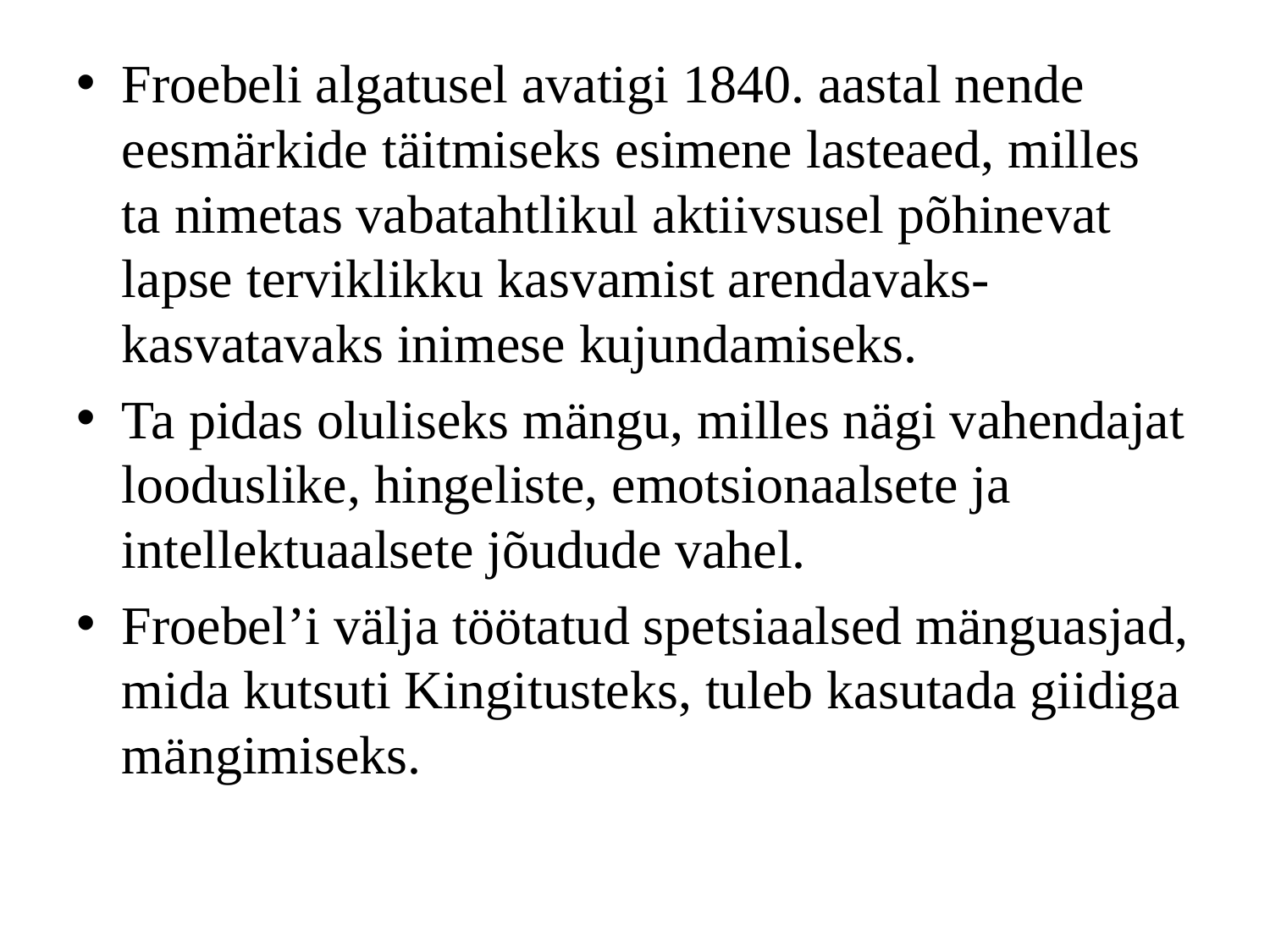

Froebeli algatusel avatigi 1840. aastal nende eesmärkide täitmiseks esimene lasteaed, milles ta nimetas vabatahtlikul aktiivsusel põhinevat lapse terviklikku kasvamist arendavaks-kasvatavaks inimese kujundamiseks.
Ta pidas oluliseks mängu, milles nägi vahendajat looduslike, hingeliste, emotsionaalsete ja intellektuaalsete jõudude vahel.
Froebel’i välja töötatud spetsiaalsed mänguasjad, mida kutsuti Kingitusteks, tuleb kasutada giidiga mängimiseks.